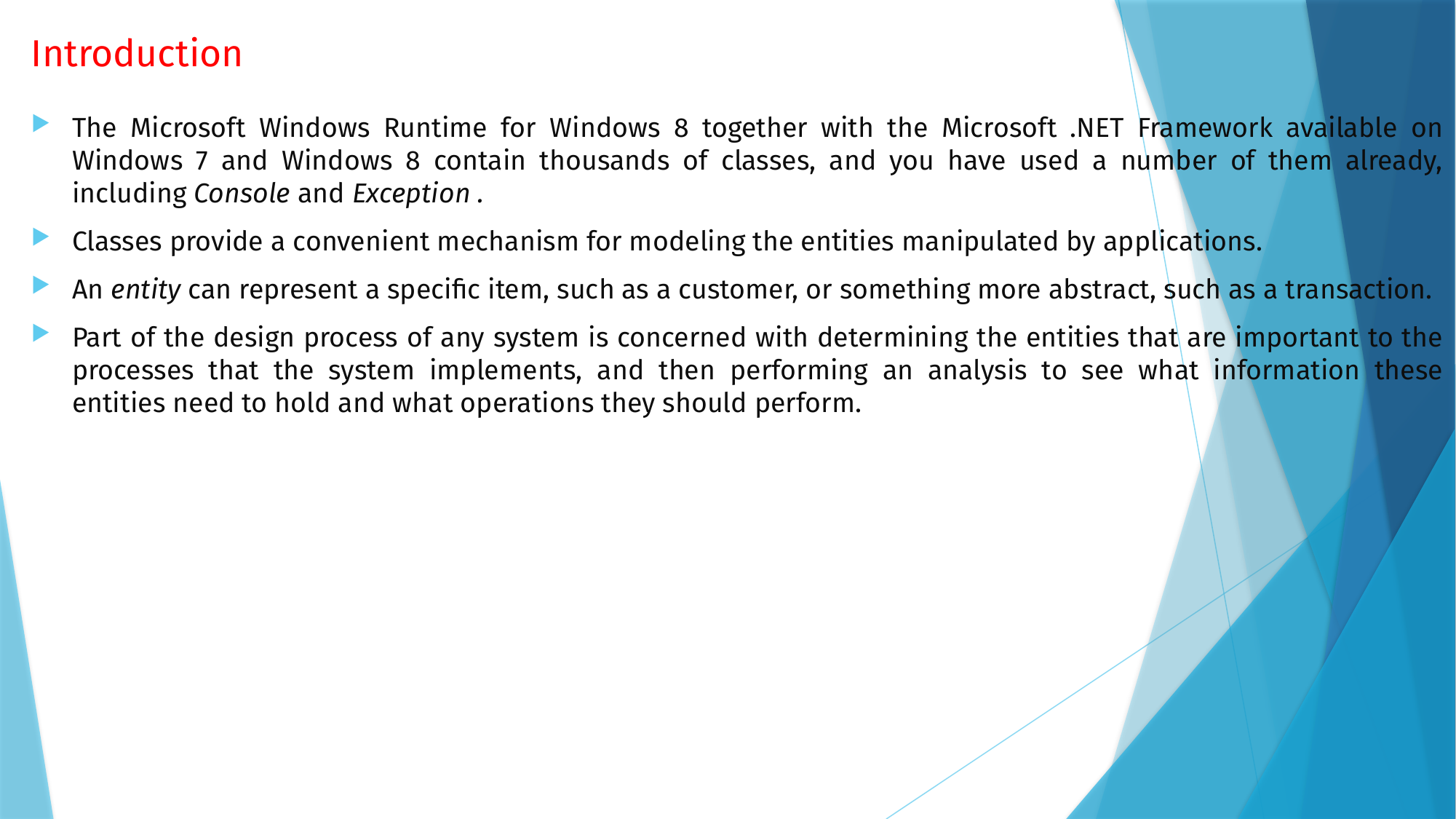

# Introduction
The Microsoft Windows Runtime for Windows 8 together with the Microsoft .NET Framework available on Windows 7 and Windows 8 contain thousands of classes, and you have used a number of them already, including Console and Exception .
Classes provide a convenient mechanism for modeling the entities manipulated by applications.
An entity can represent a specific item, such as a customer, or something more abstract, such as a transaction.
Part of the design process of any system is concerned with determining the entities that are important to the processes that the system implements, and then performing an analysis to see what information these entities need to hold and what operations they should perform.